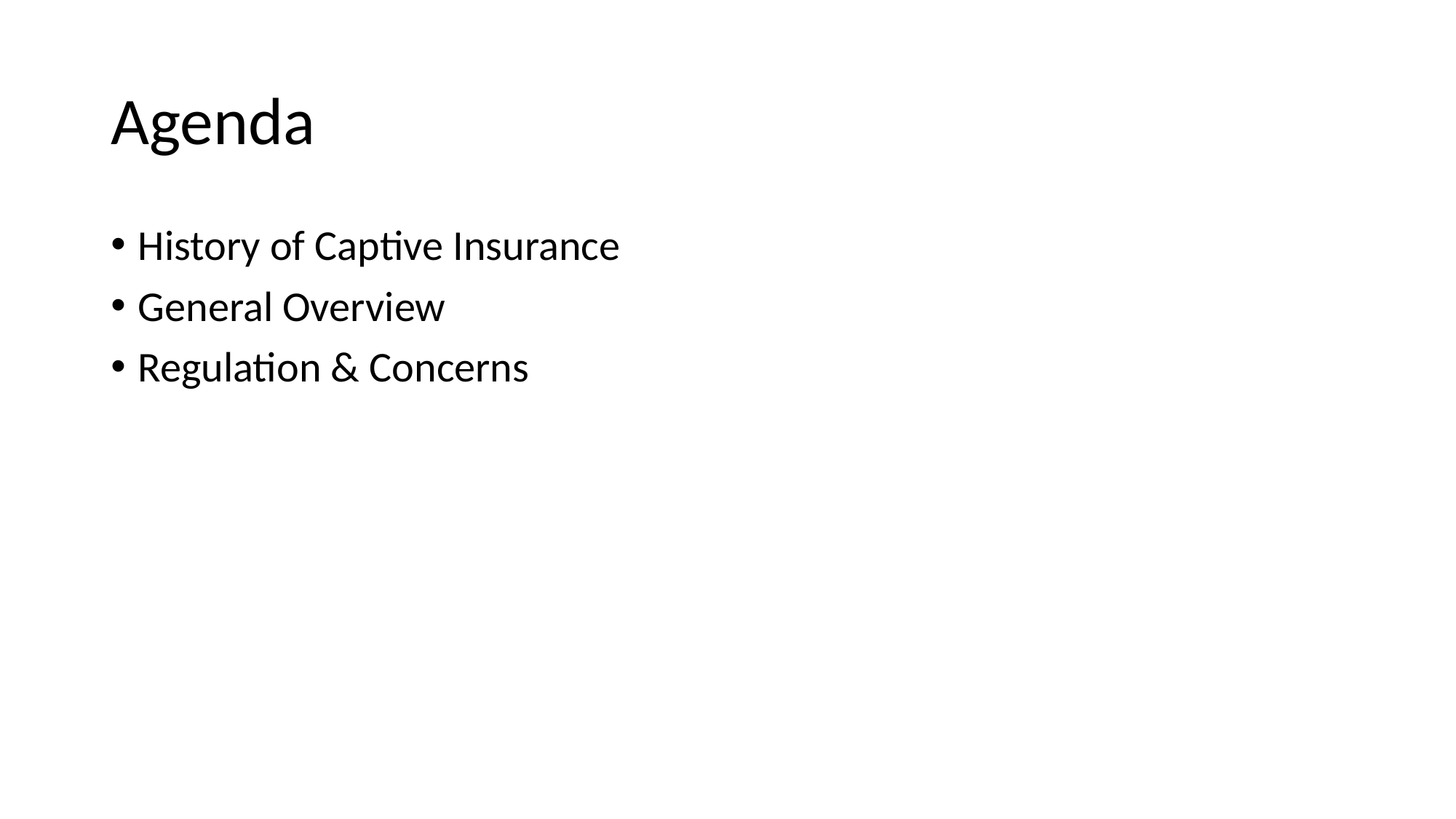

# Agenda
History of Captive Insurance
General Overview
Regulation & Concerns